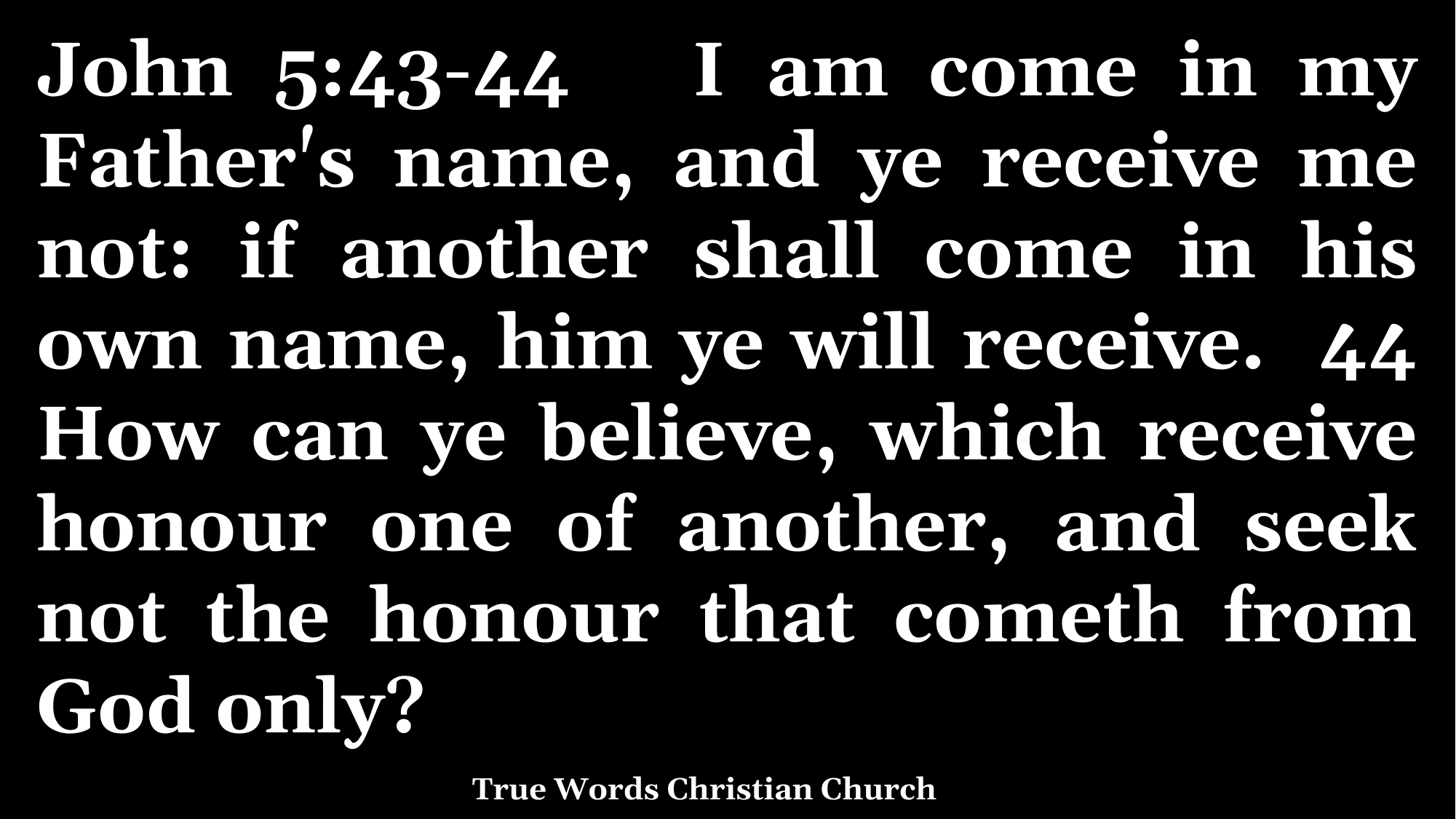

John 5:43-44   I am come in my Father's name, and ye receive me not: if another shall come in his own name, him ye will receive.  44 How can ye believe, which receive honour one of another, and seek not the honour that cometh from God only?
True Words Christian Church